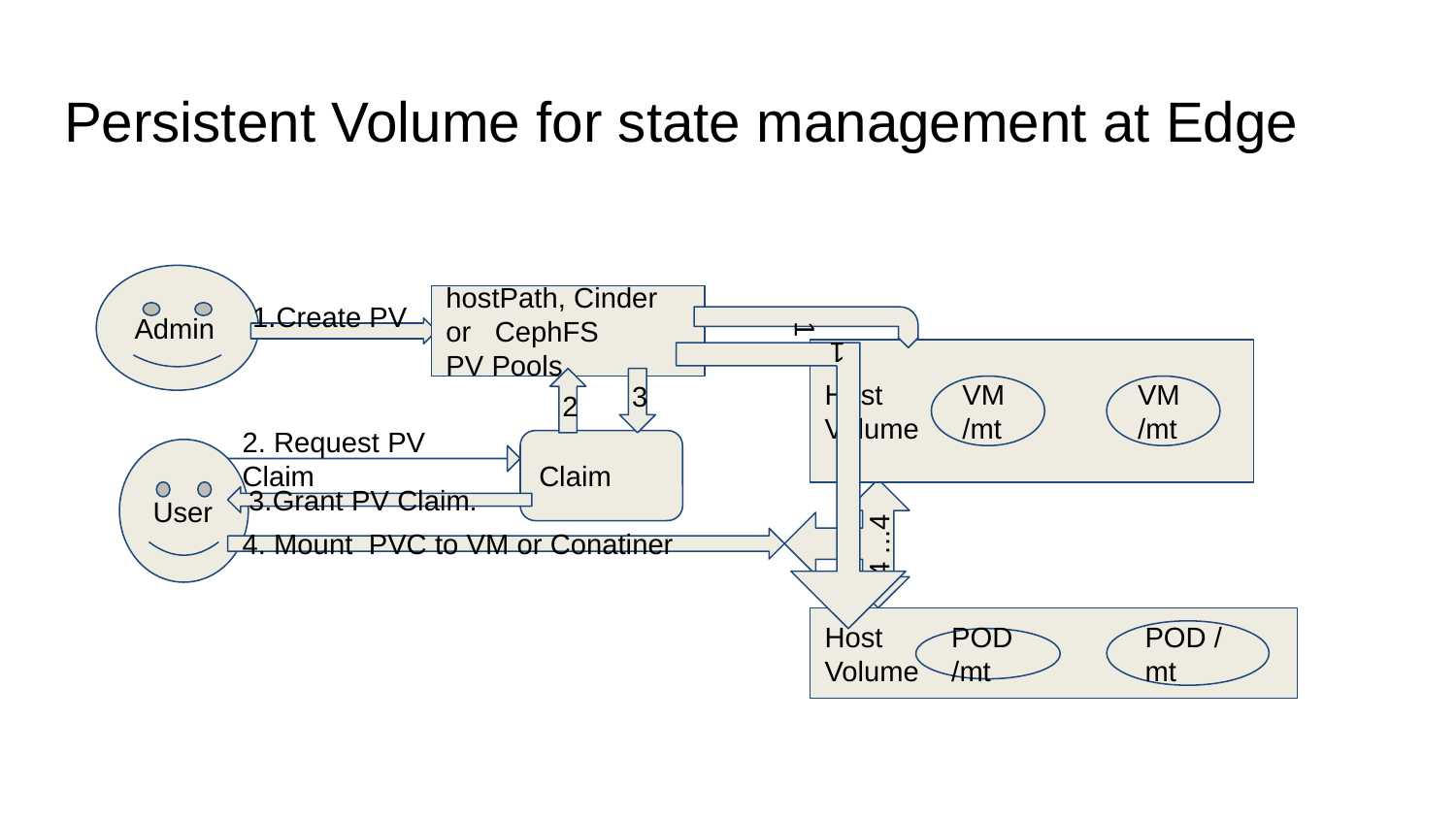

# Persistent Volume for state management at Edge

1
Admin
1.Create PV
hostPath, Cinder or   CephFS
PV Pools

Host
Volume
1
2
3
VM /mt
VM /mt
Claim
User
2. Request PV Claim
4 ...4
3.Grant PV Claim.
4. Mount  PVC to VM or Conatiner
Host
Volume
POD /mt
POD /mt